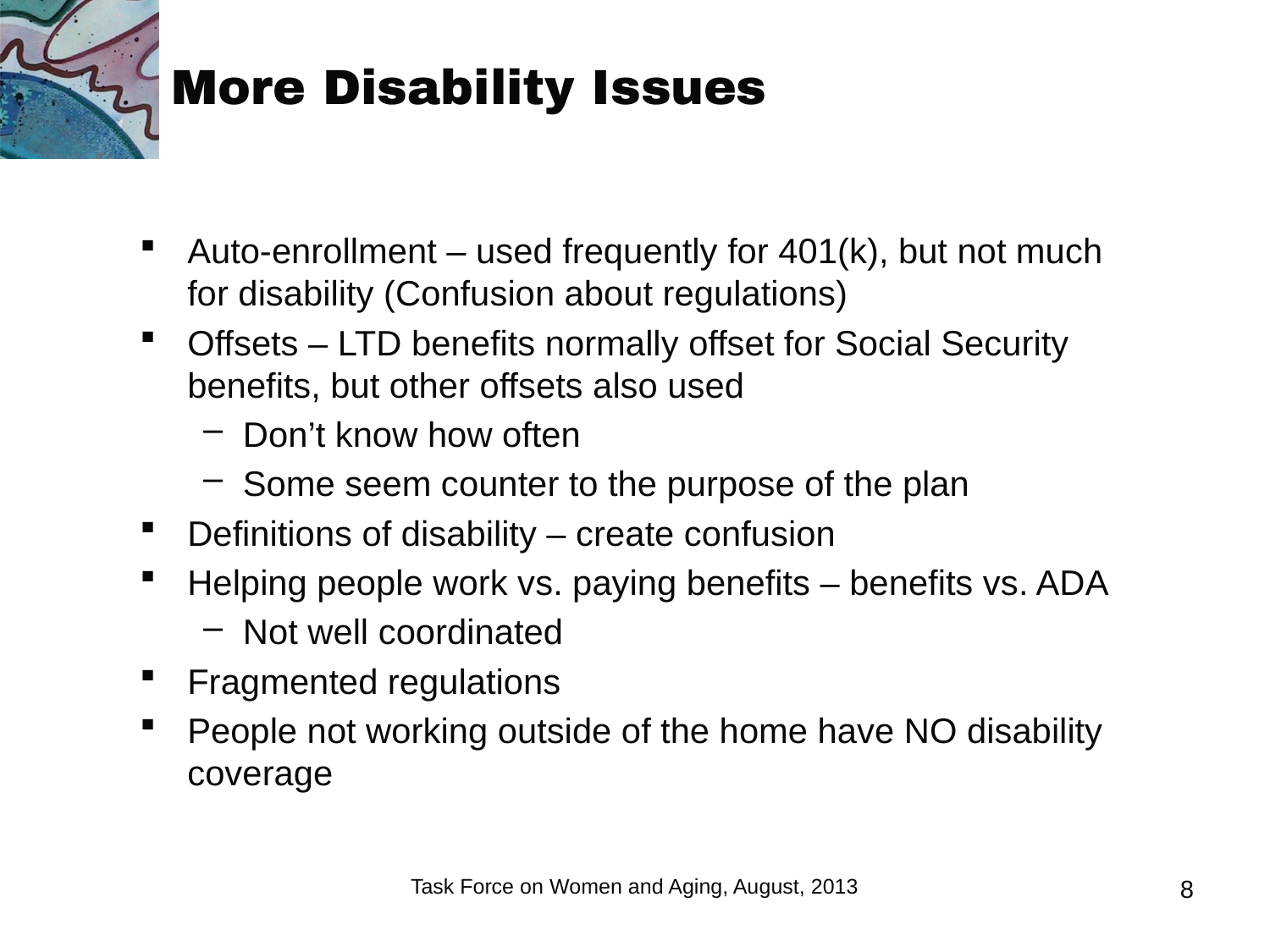

# More Disability Issues
Auto-enrollment – used frequently for 401(k), but not much for disability (Confusion about regulations)
Offsets – LTD benefits normally offset for Social Security benefits, but other offsets also used
Don’t know how often
Some seem counter to the purpose of the plan
Definitions of disability – create confusion
Helping people work vs. paying benefits – benefits vs. ADA
Not well coordinated
Fragmented regulations
People not working outside of the home have NO disability coverage
Task Force on Women and Aging, August, 2013

8